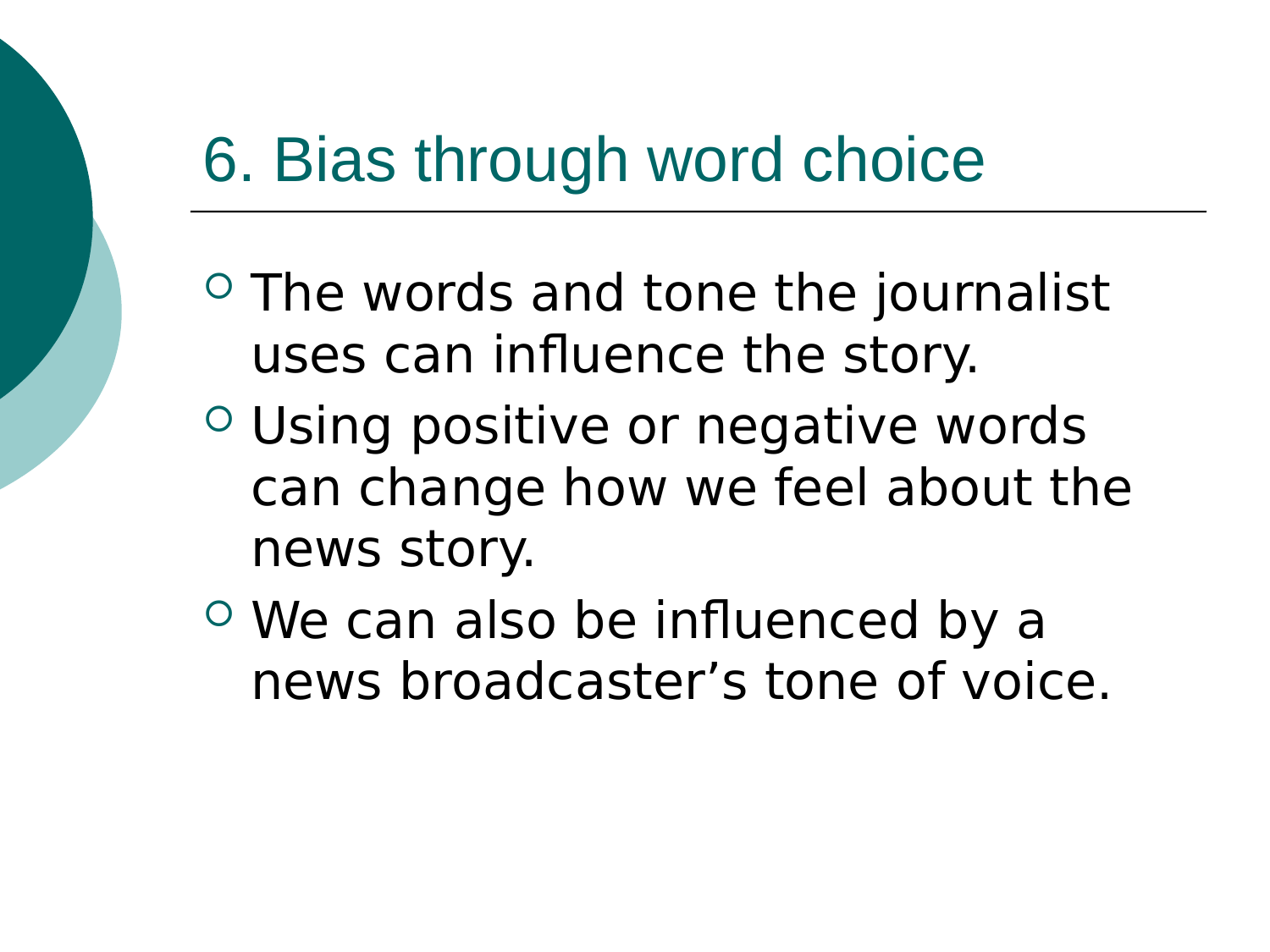

# 6. Bias through word choice
The words and tone the journalist uses can influence the story.
Using positive or negative words can change how we feel about the news story.
We can also be influenced by a news broadcaster’s tone of voice.